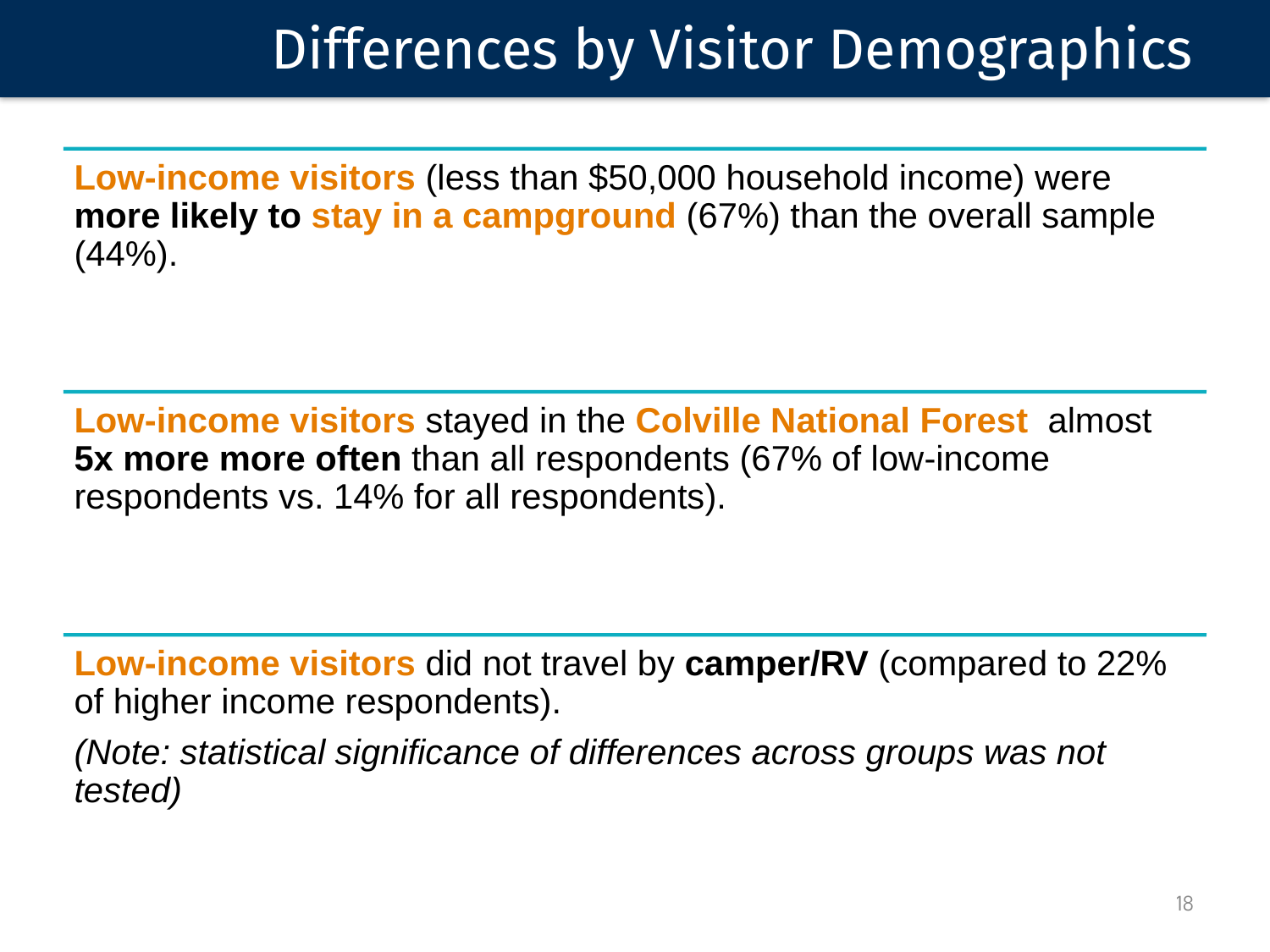

Differences by Visitor Demographics

Low-income visitors (less than $50,000 household income) were more likely to stay in a campground (67%) than the overall sample (44%).

Low-income visitors stayed in the Colville National Forest  almost 5x more more often than all respondents (67% of low-income respondents vs. 14% for all respondents).

Low-income visitors did not travel by camper/RV (compared to 22% of higher income respondents).
(Note: statistical significance of differences across groups was not tested)
18